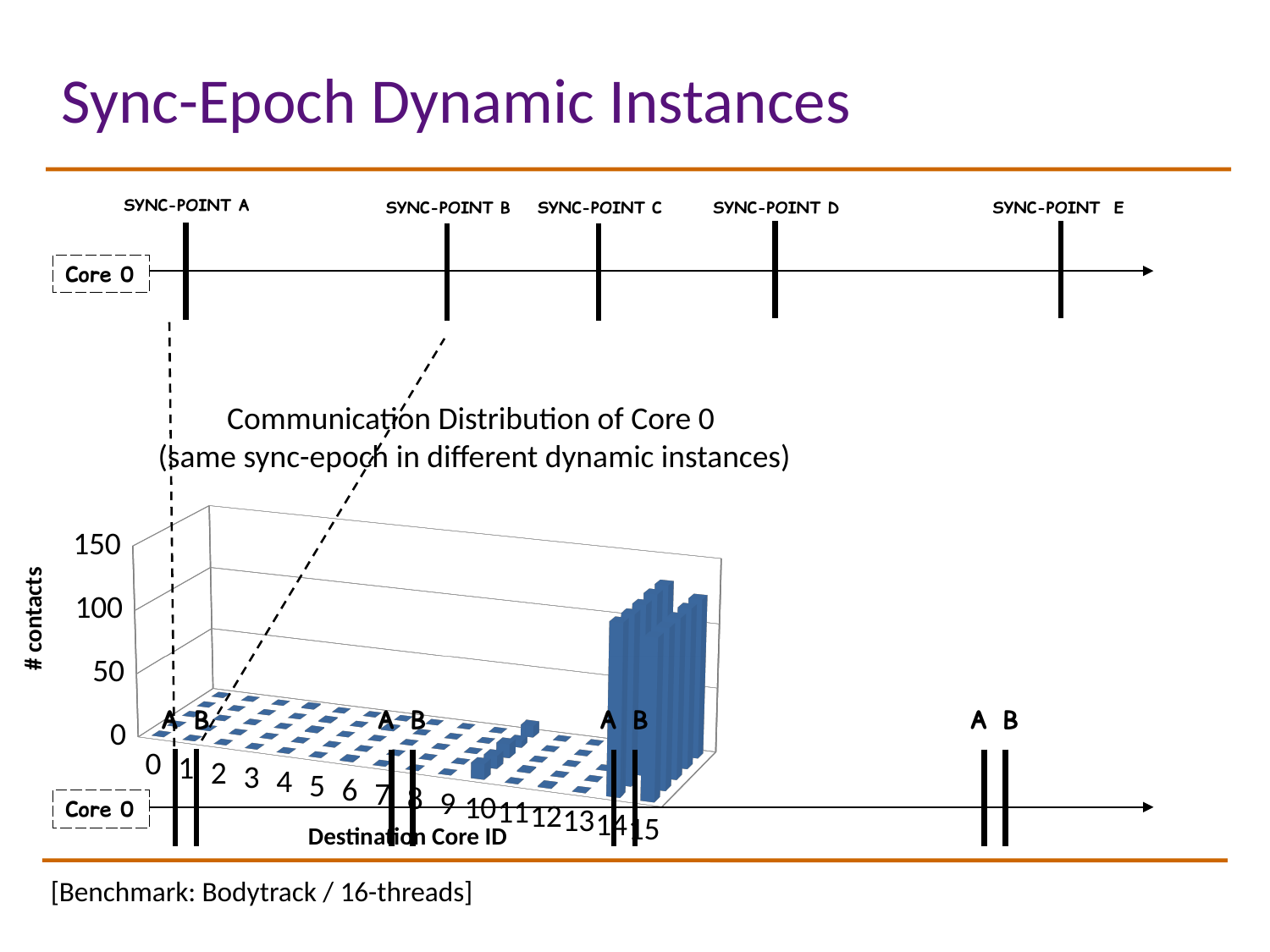

# Sync-Epoch Dynamic Instances
SYNC-POINT A
SYNC-POINT B
SYNC-POINT C
SYNC-POINT D
SYNC-POINT  E
Core 0
Communication Distribution of Core 0
 (same sync-epoch in different dynamic instances)

[unsupported chart]

# contacts
Destination Core ID
A
B
A
B
A
B
A
B
Core 0
 [Benchmark: Bodytrack / 16-threads]